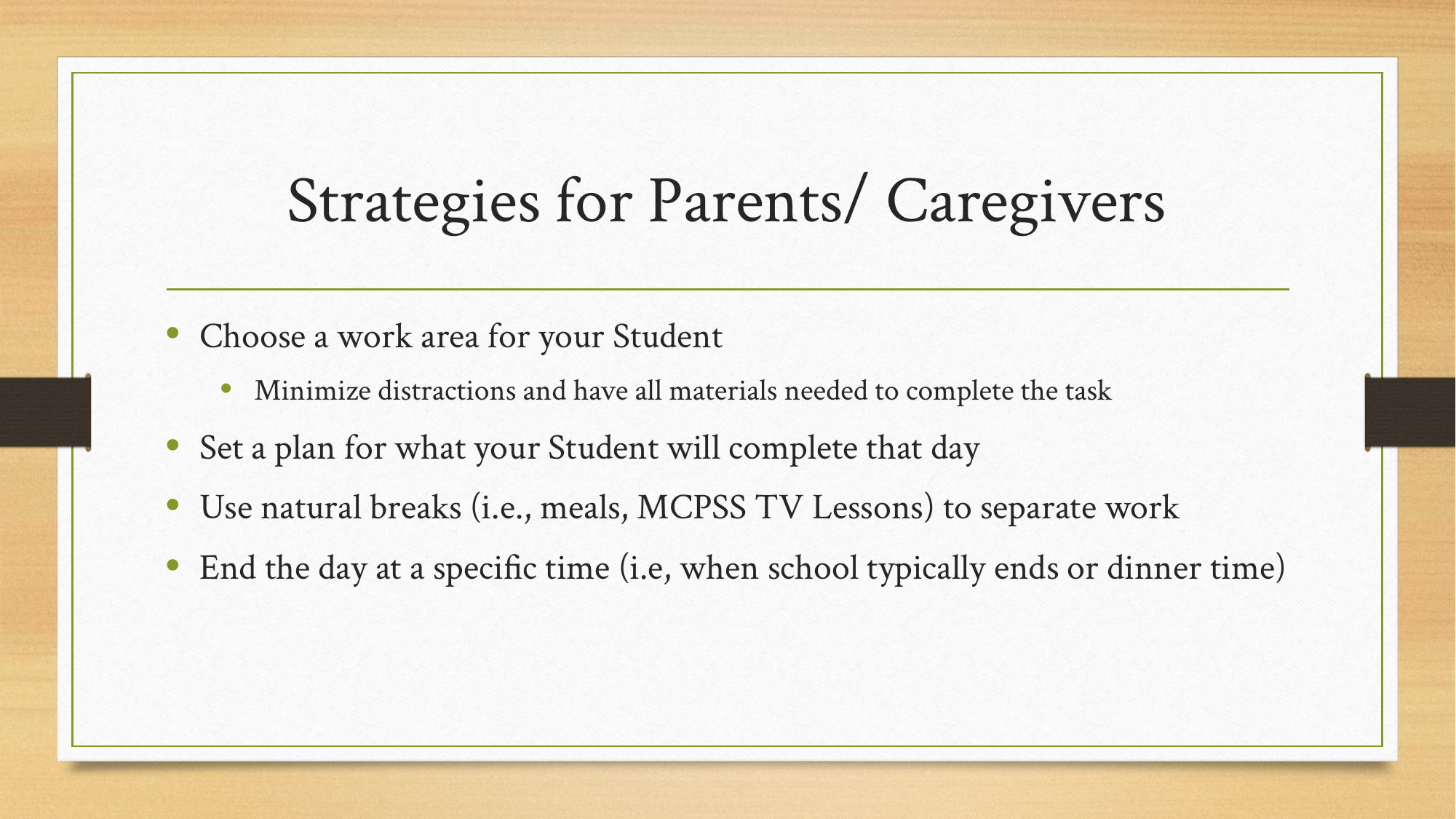

# Strategies for Parents/ Caregivers
Choose a work area for your Student
Minimize distractions and have all materials needed to complete the task
Set a plan for what your Student will complete that day
Use natural breaks (i.e., meals, MCPSS TV Lessons) to separate work
End the day at a specific time (i.e, when school typically ends or dinner time)